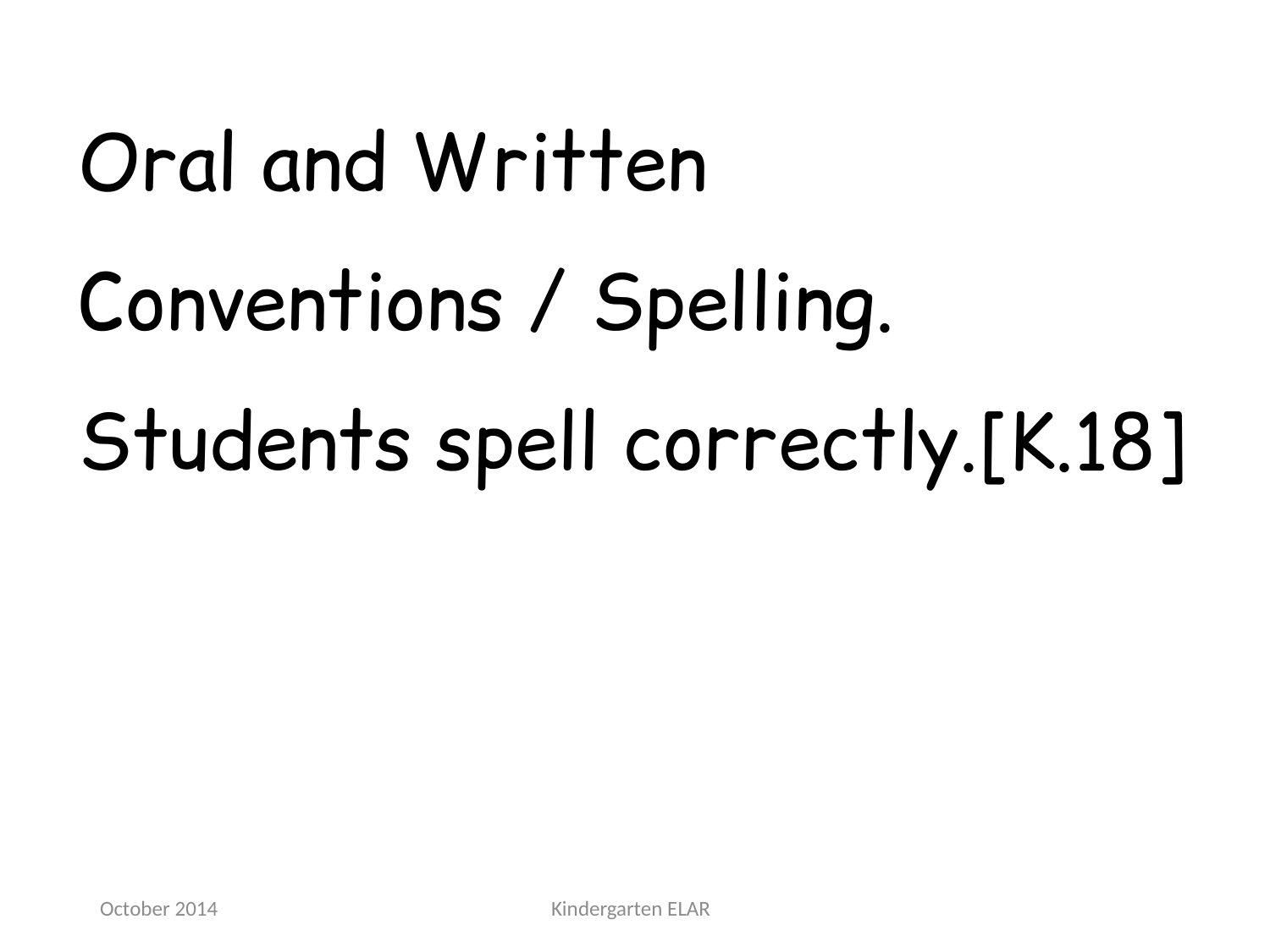

Oral and Written Conventions / Spelling. Students spell correctly.[K.18]
October 2014
Kindergarten ELAR